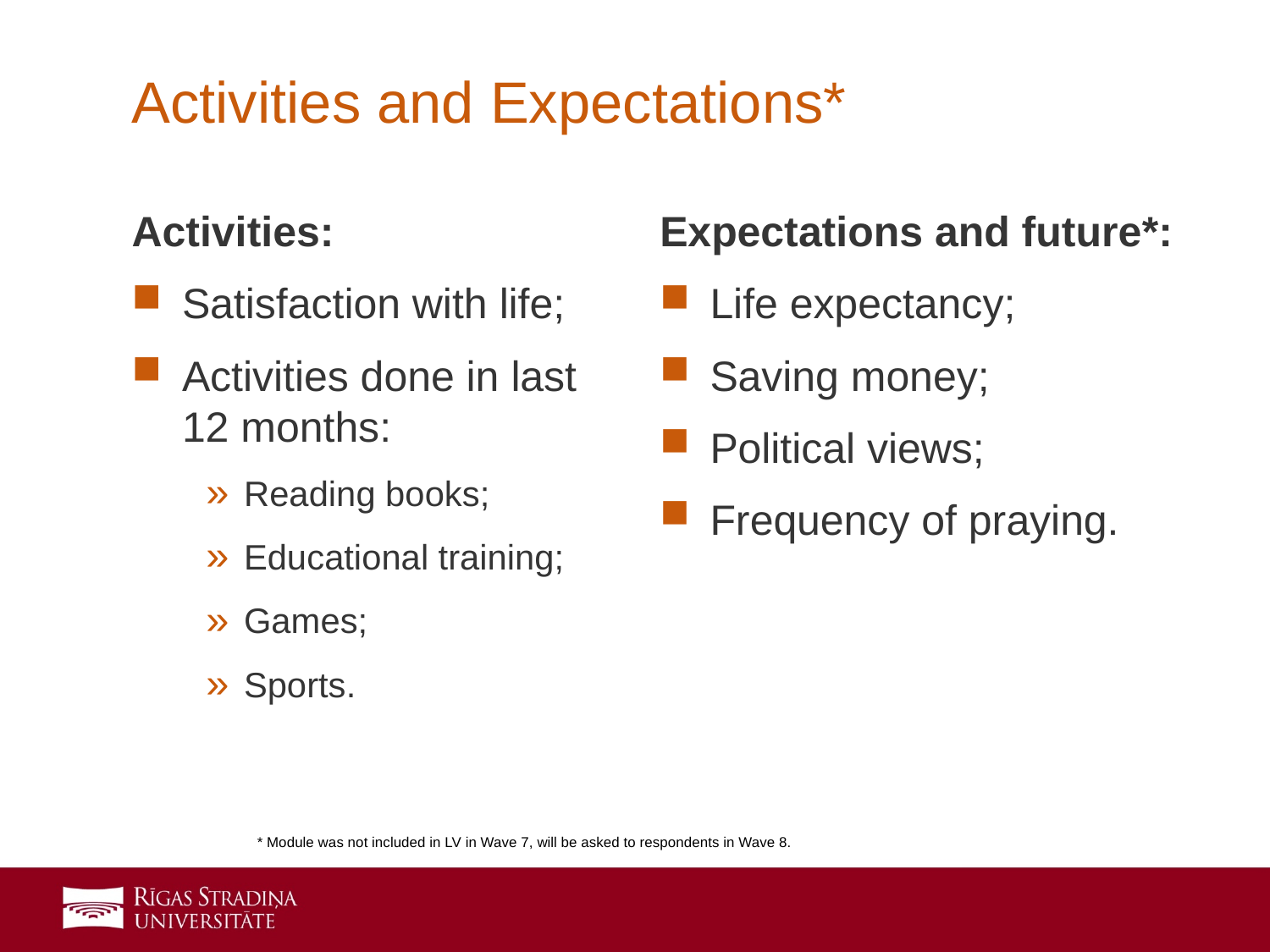

# Activities and Expectations*
Activities:
Satisfaction with life;
Activities done in last
12 months:
Reading books;
Educational training;
Games;
Sports.

Expectations and future*:
Life expectancy;
Saving money;
Political views;
Frequency of praying.

* Module was not included in LV in Wave 7, will be asked to respondents in Wave 8.